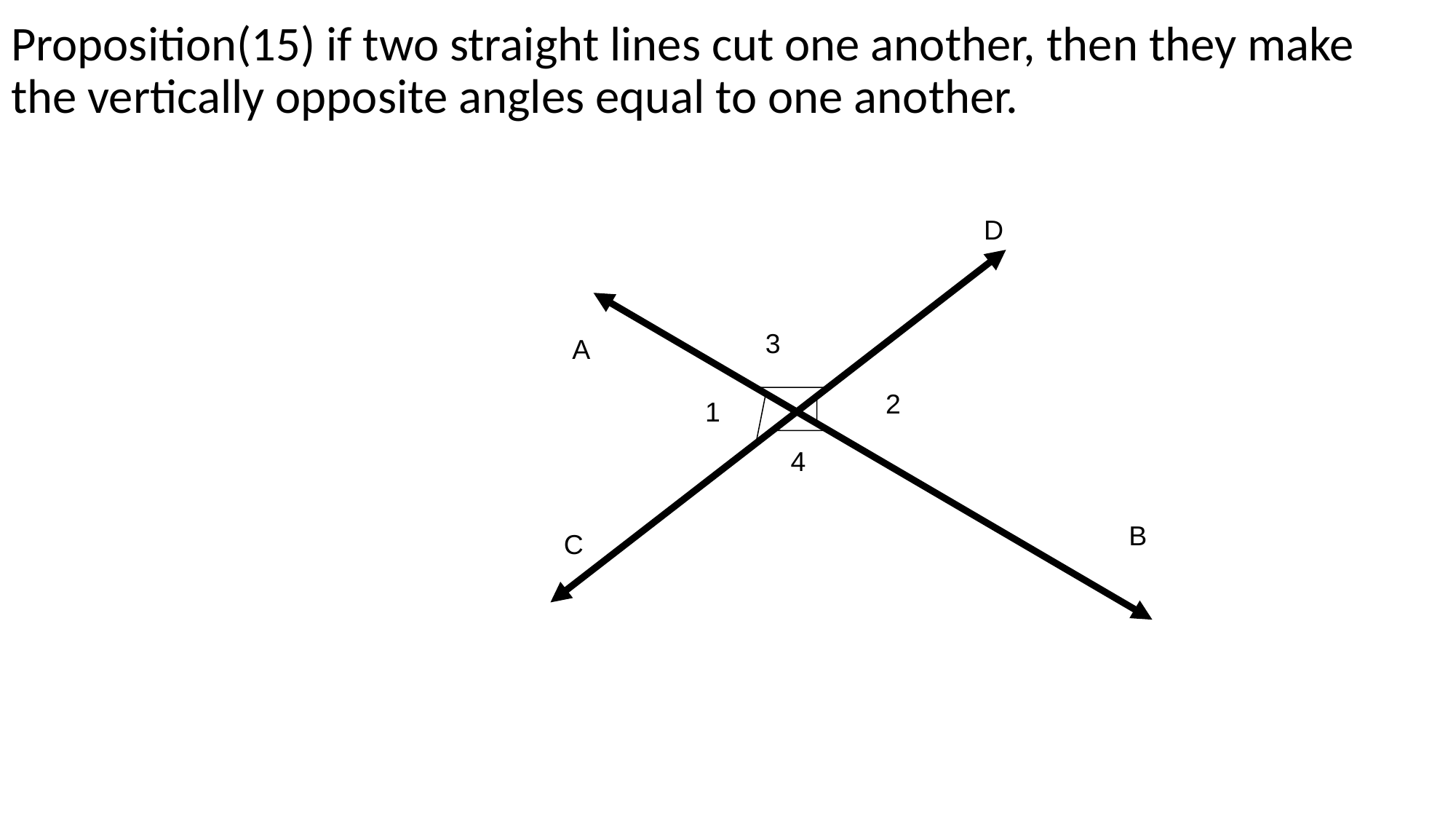

# Proposition(15) if two straight lines cut one another, then they make the vertically opposite angles equal to one another.
D

3
A
2

1

4
B
C